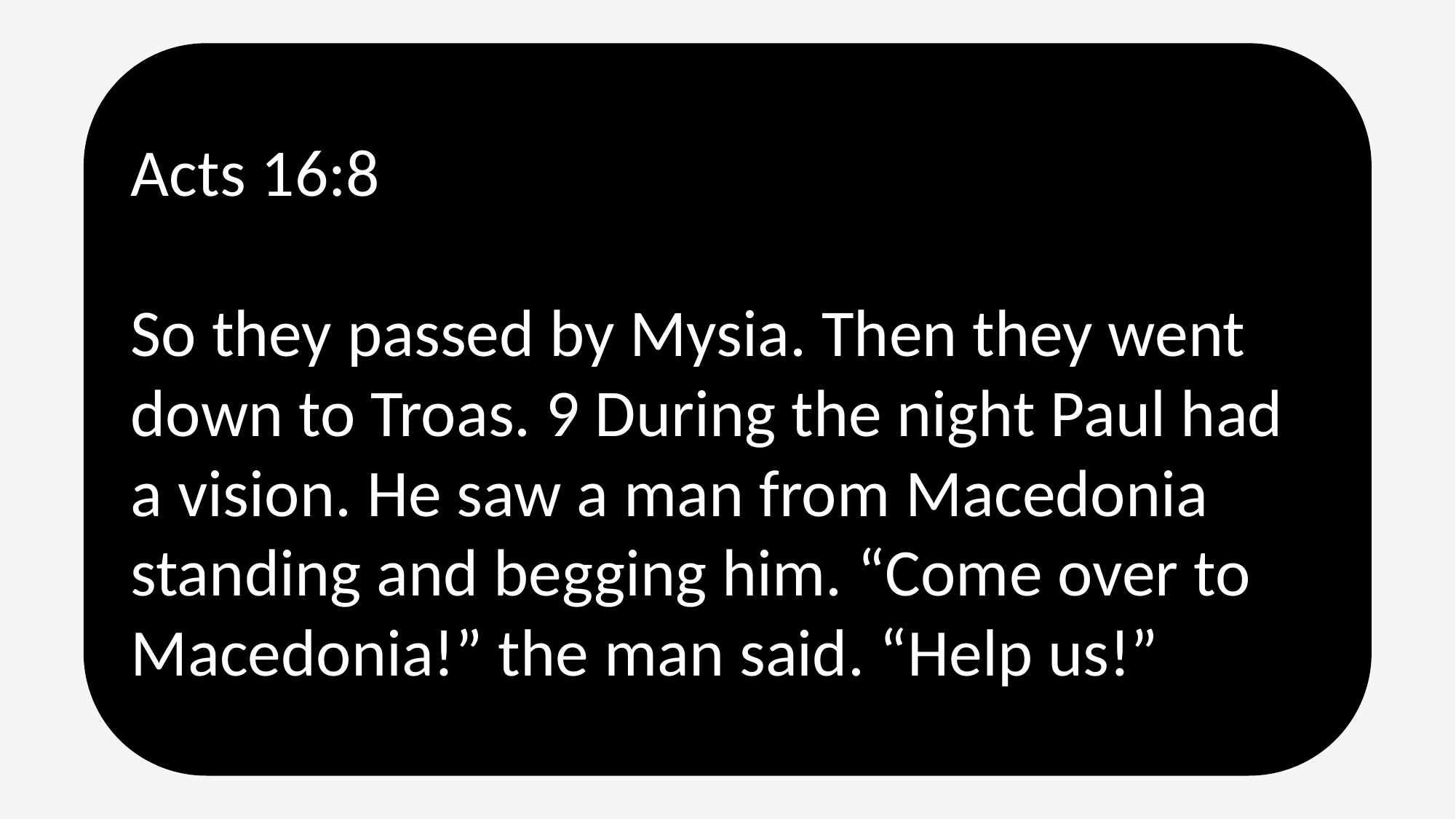

Acts 16:8

So they passed by Mysia. Then they went down to Troas. 9 During the night Paul had a vision. He saw a man from Macedonia standing and begging him. “Come over to Macedonia!” the man said. “Help us!”